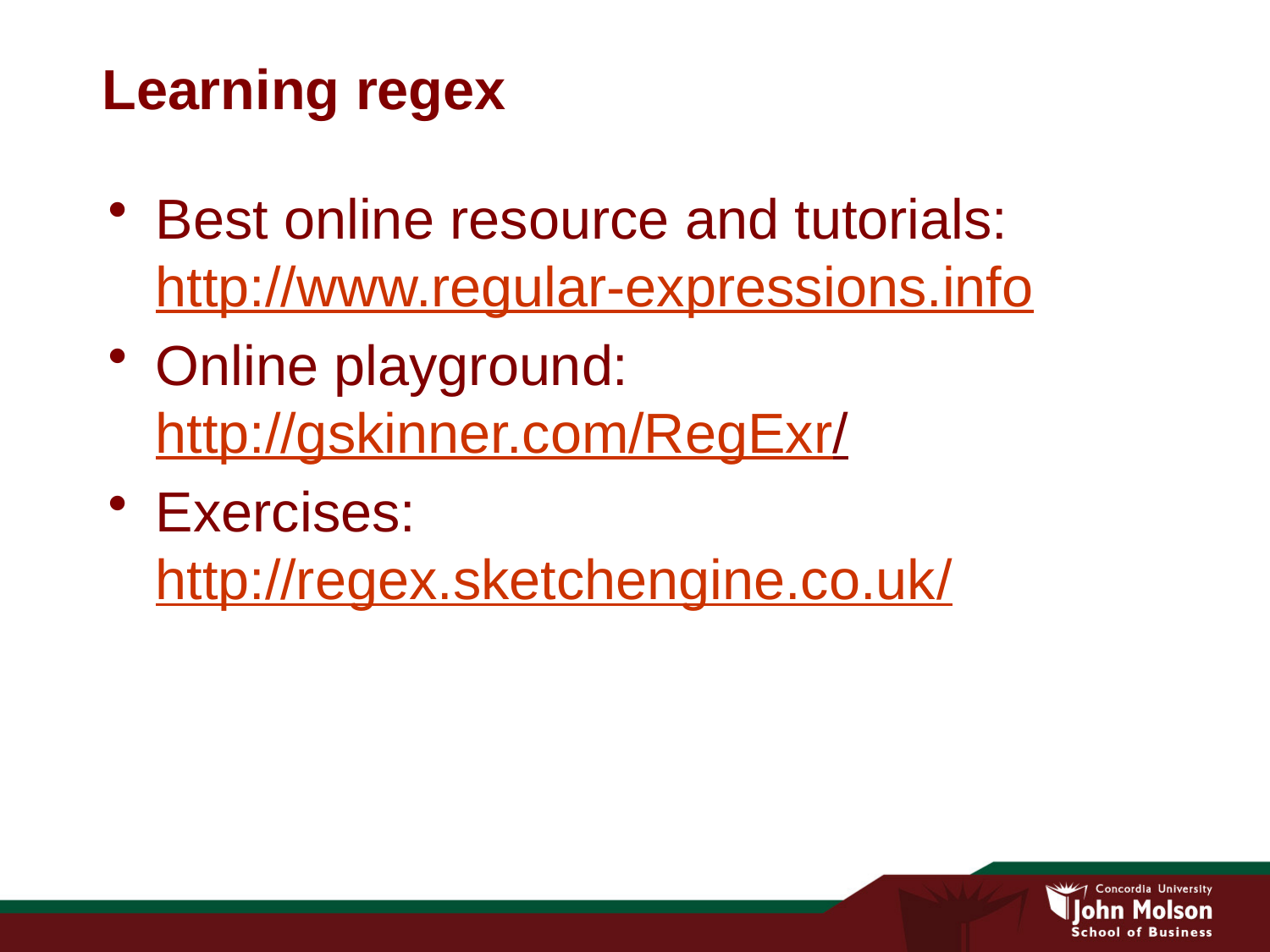

# Learning regex
Best online resource and tutorials: http://www.regular-expressions.info
Online playground: http://gskinner.com/RegExr/
Exercises: http://regex.sketchengine.co.uk/